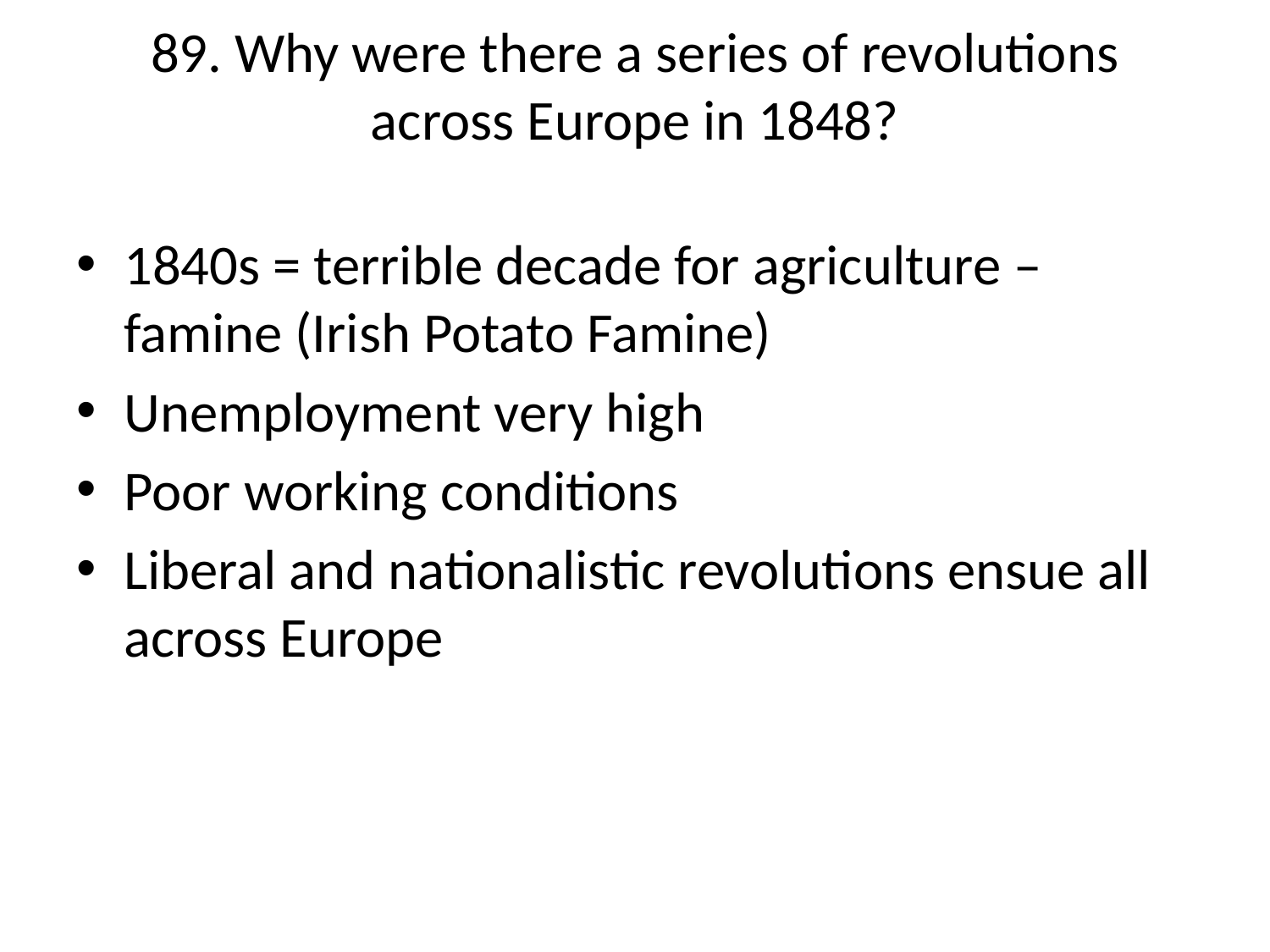

# 89. Why were there a series of revolutions across Europe in 1848?
1840s = terrible decade for agriculture – famine (Irish Potato Famine)
Unemployment very high
Poor working conditions
Liberal and nationalistic revolutions ensue all across Europe